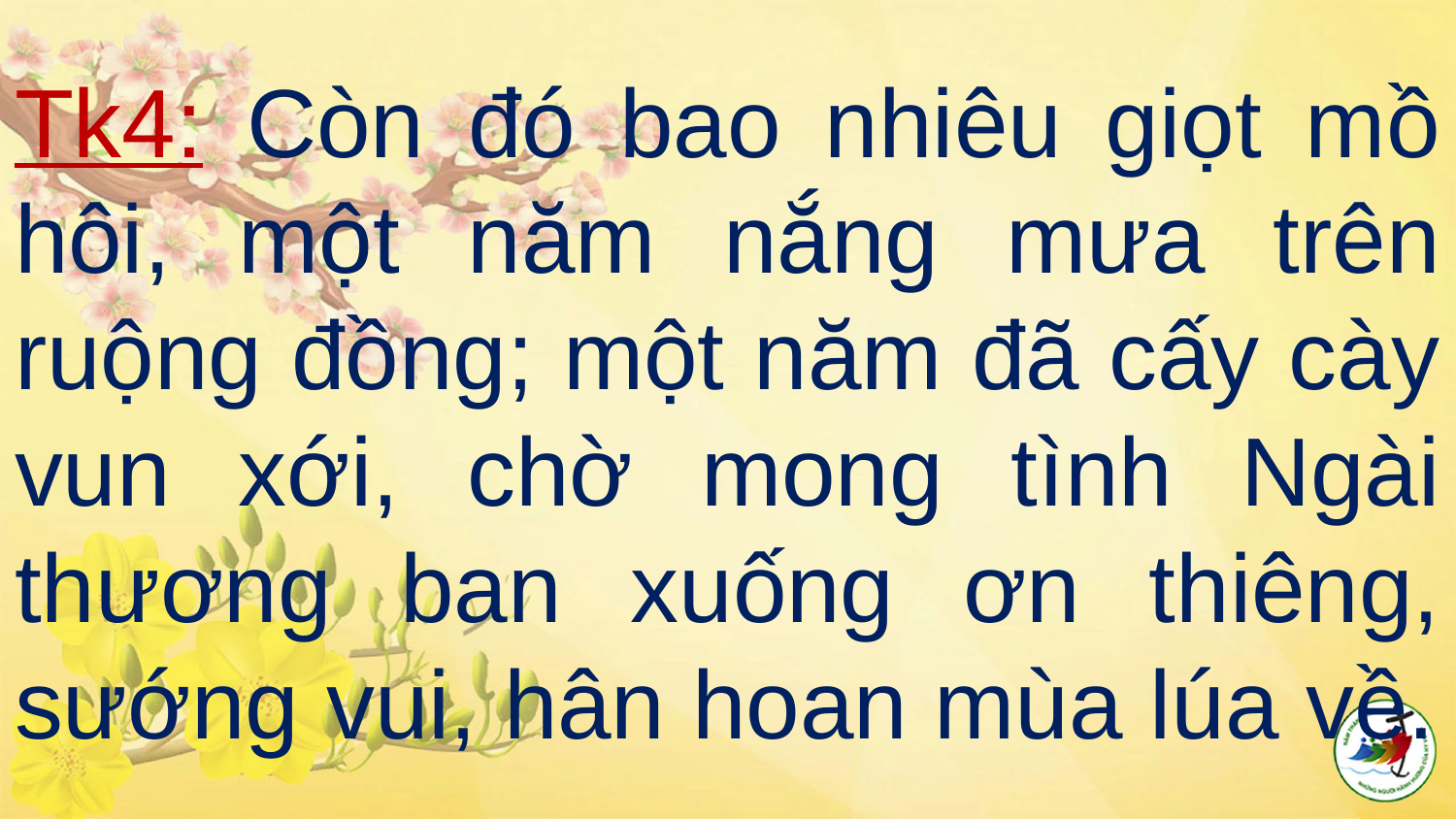

# Tk4: Còn đó bao nhiêu giọt mồ hôi, một năm nắng mưa trên ruộng đồng; một năm đã cấy cày vun xới, chờ mong tình Ngài thương ban xuống ơn thiêng, sướng vui, hân hoan mùa lúa về.